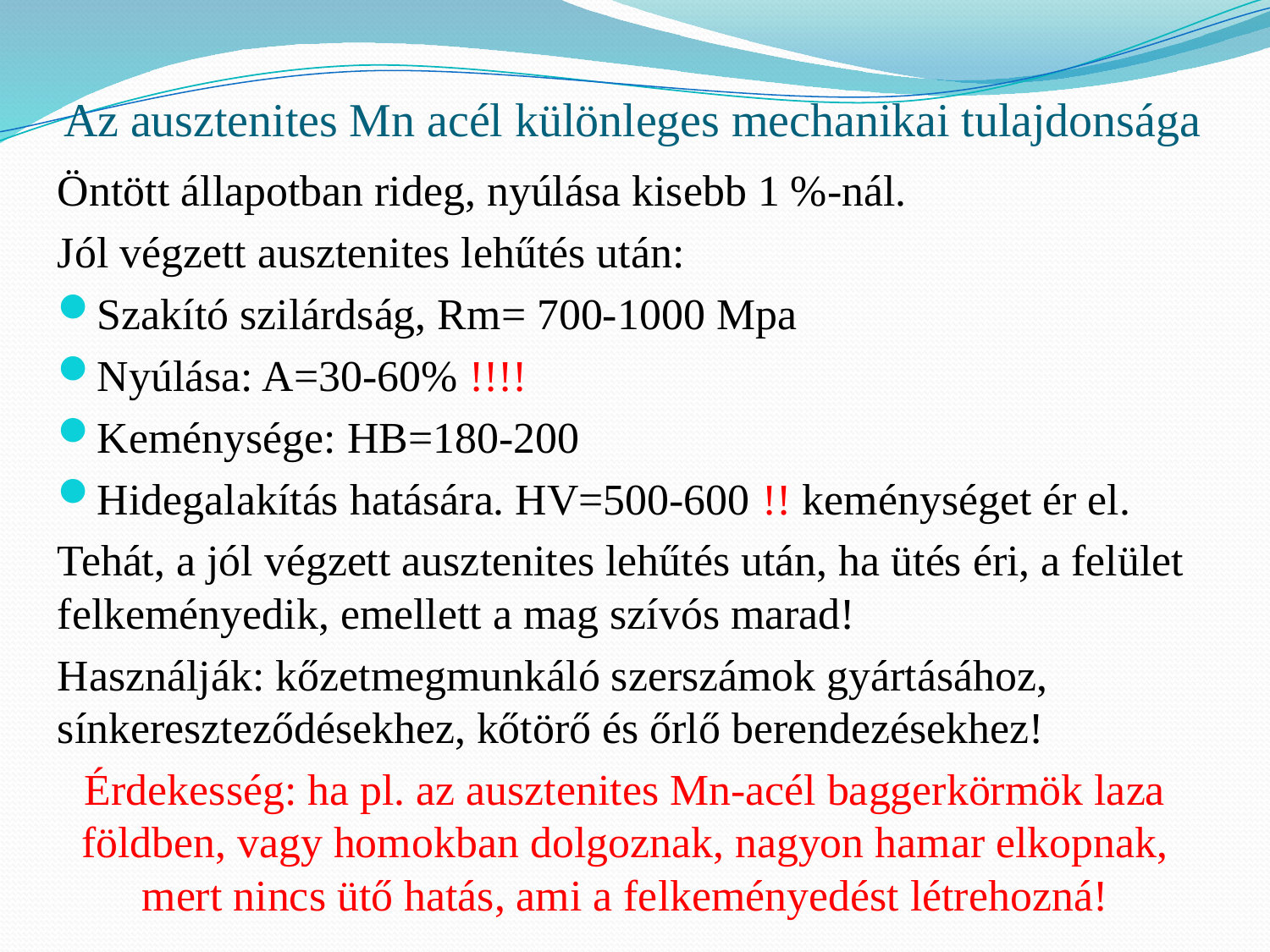

# Az ausztenites Mn acél különleges mechanikai tulajdonsága
Öntött állapotban rideg, nyúlása kisebb 1 %-nál.
Jól végzett ausztenites lehűtés után:
Szakító szilárdság, Rm= 700-1000 Mpa
Nyúlása: A=30-60% !!!!
Keménysége: HB=180-200
Hidegalakítás hatására. HV=500-600 !! keménységet ér el.
Tehát, a jól végzett ausztenites lehűtés után, ha ütés éri, a felület felkeményedik, emellett a mag szívós marad!
Használják: kőzetmegmunkáló szerszámok gyártásához, sínkereszteződésekhez, kőtörő és őrlő berendezésekhez!
Érdekesség: ha pl. az ausztenites Mn-acél baggerkörmök laza földben, vagy homokban dolgoznak, nagyon hamar elkopnak, mert nincs ütő hatás, ami a felkeményedést létrehozná!